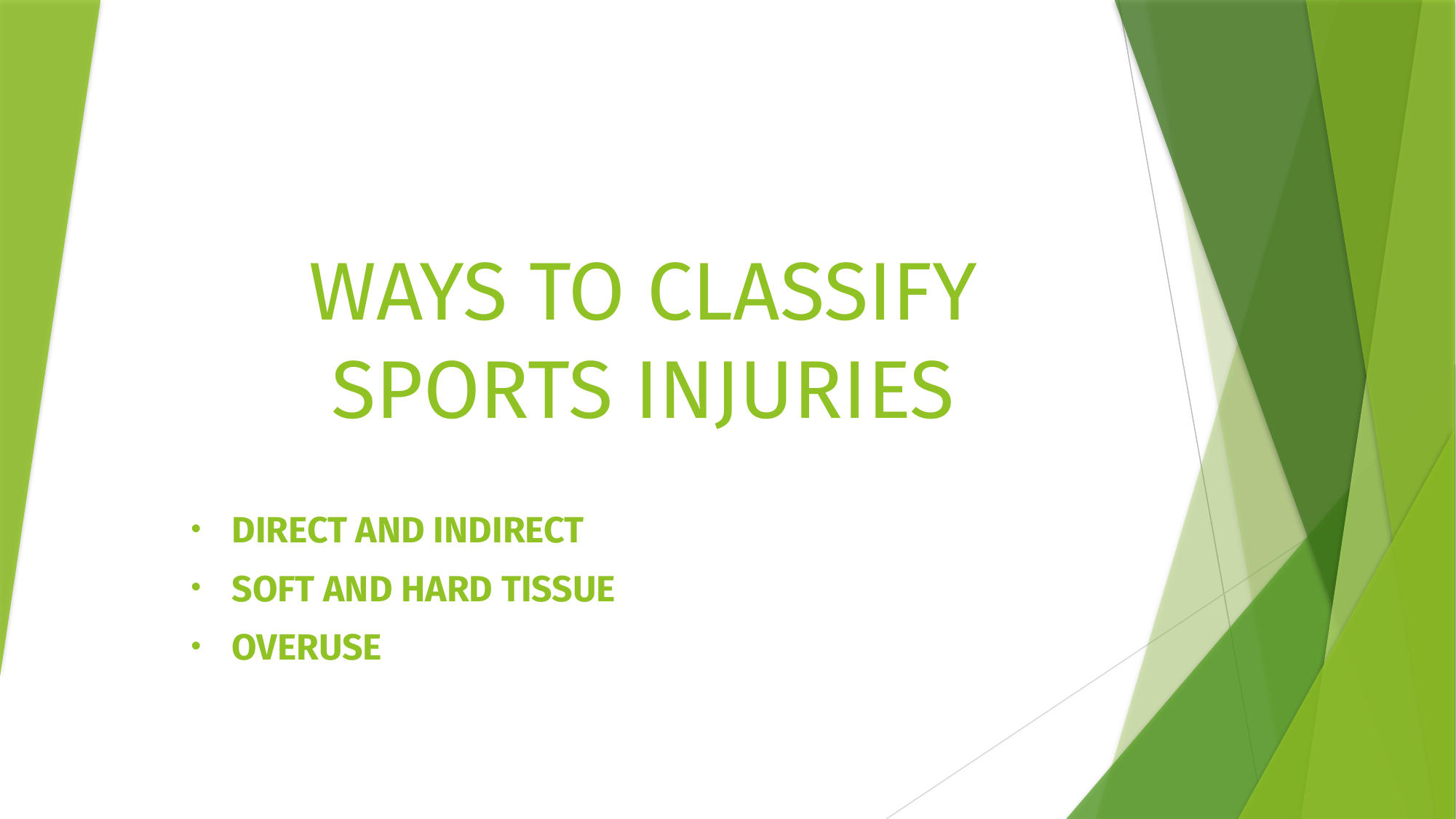

# WAYS TO CLASSIFY SPORTS INJURIES
DIRECT AND INDIRECT
SOFT AND HARD TISSUE
OVERUSE